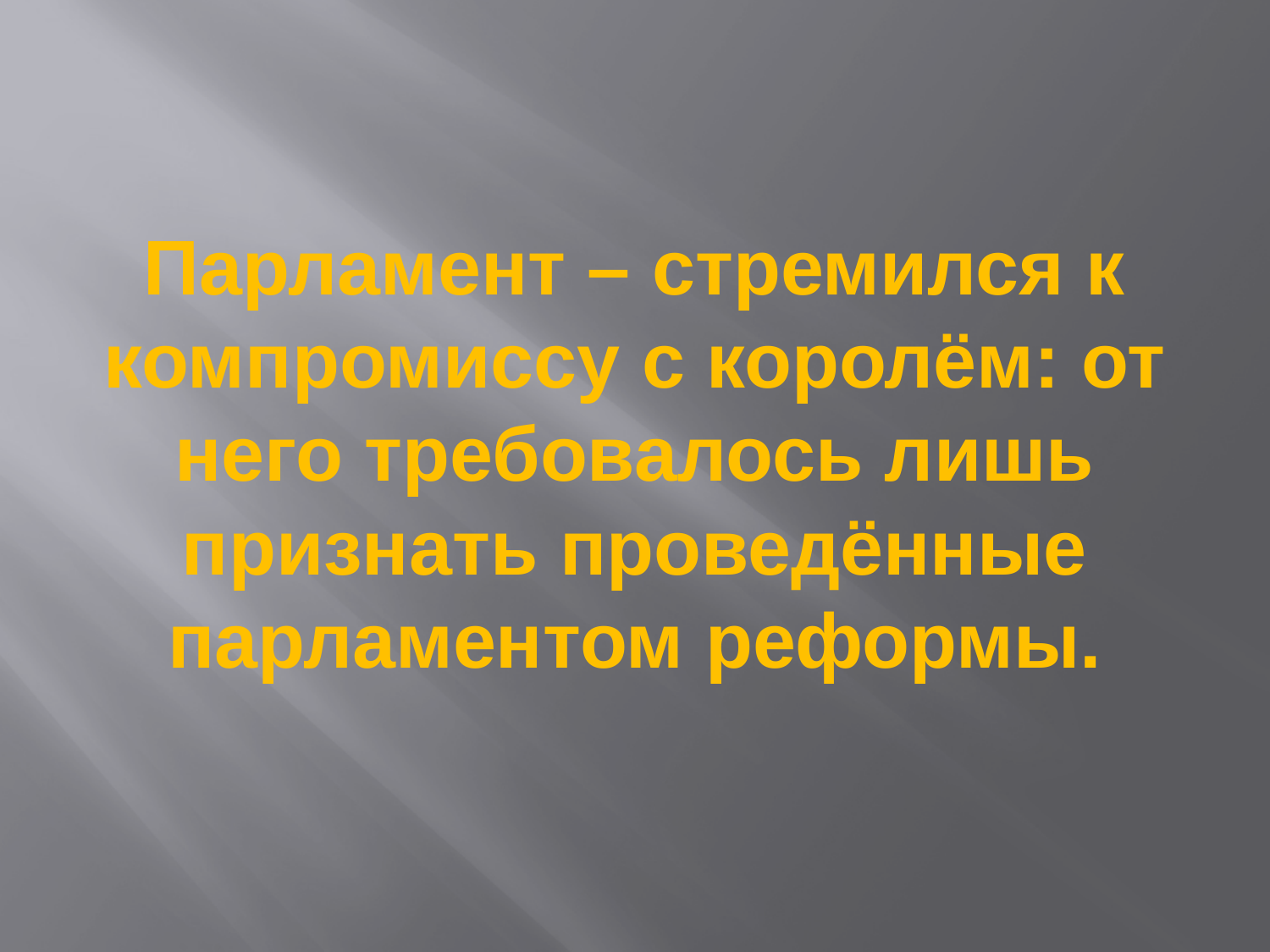

# Парламент – стремился к компромиссу с королём: от него требовалось лишь признать проведённые парламентом реформы.